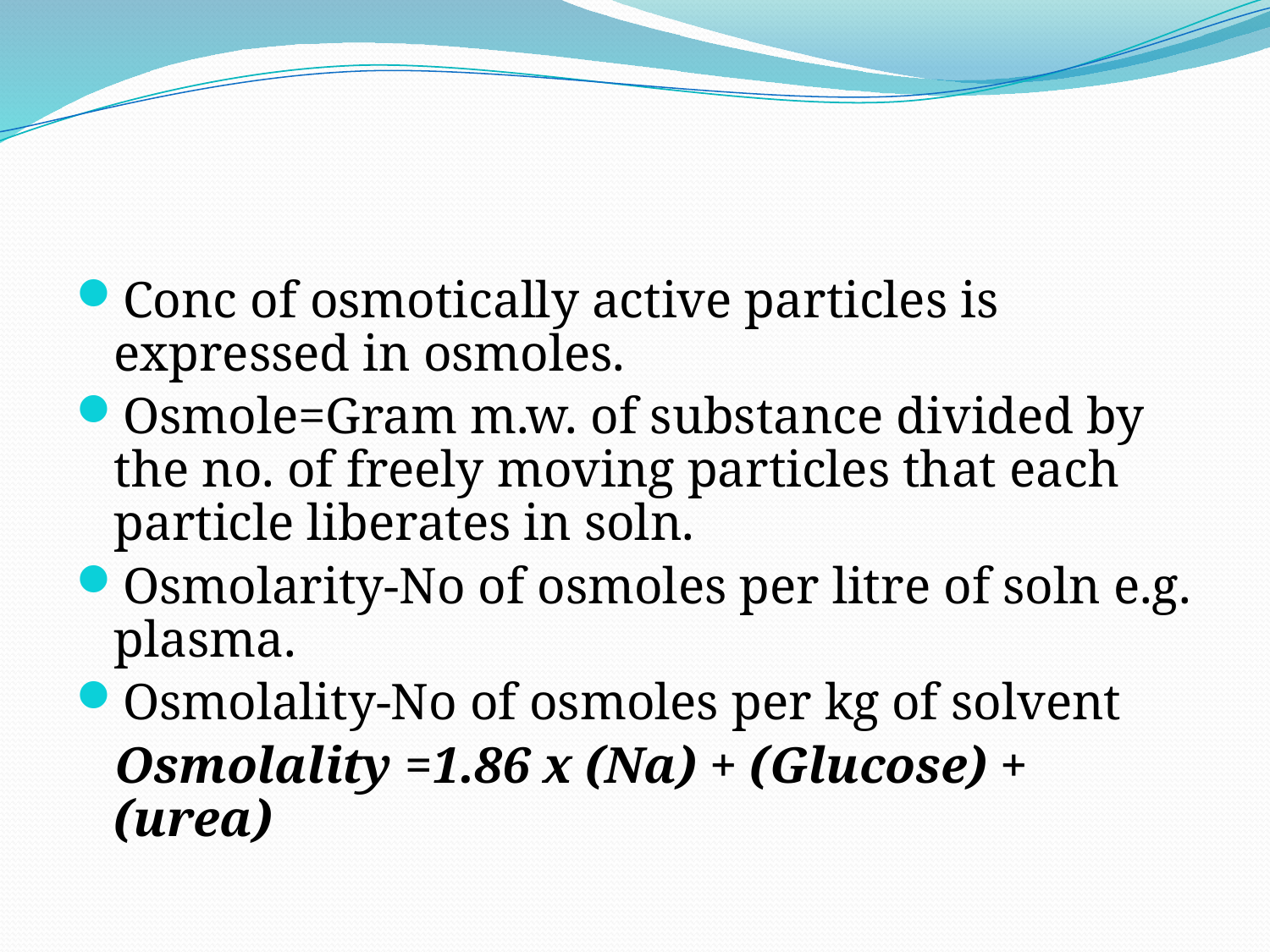

#
Conc of osmotically active particles is expressed in osmoles.
Osmole=Gram m.w. of substance divided by the no. of freely moving particles that each particle liberates in soln.
Osmolarity-No of osmoles per litre of soln e.g. plasma.
Osmolality-No of osmoles per kg of solvent
   Osmolality =1.86 x (Na) + (Glucose) + (urea)